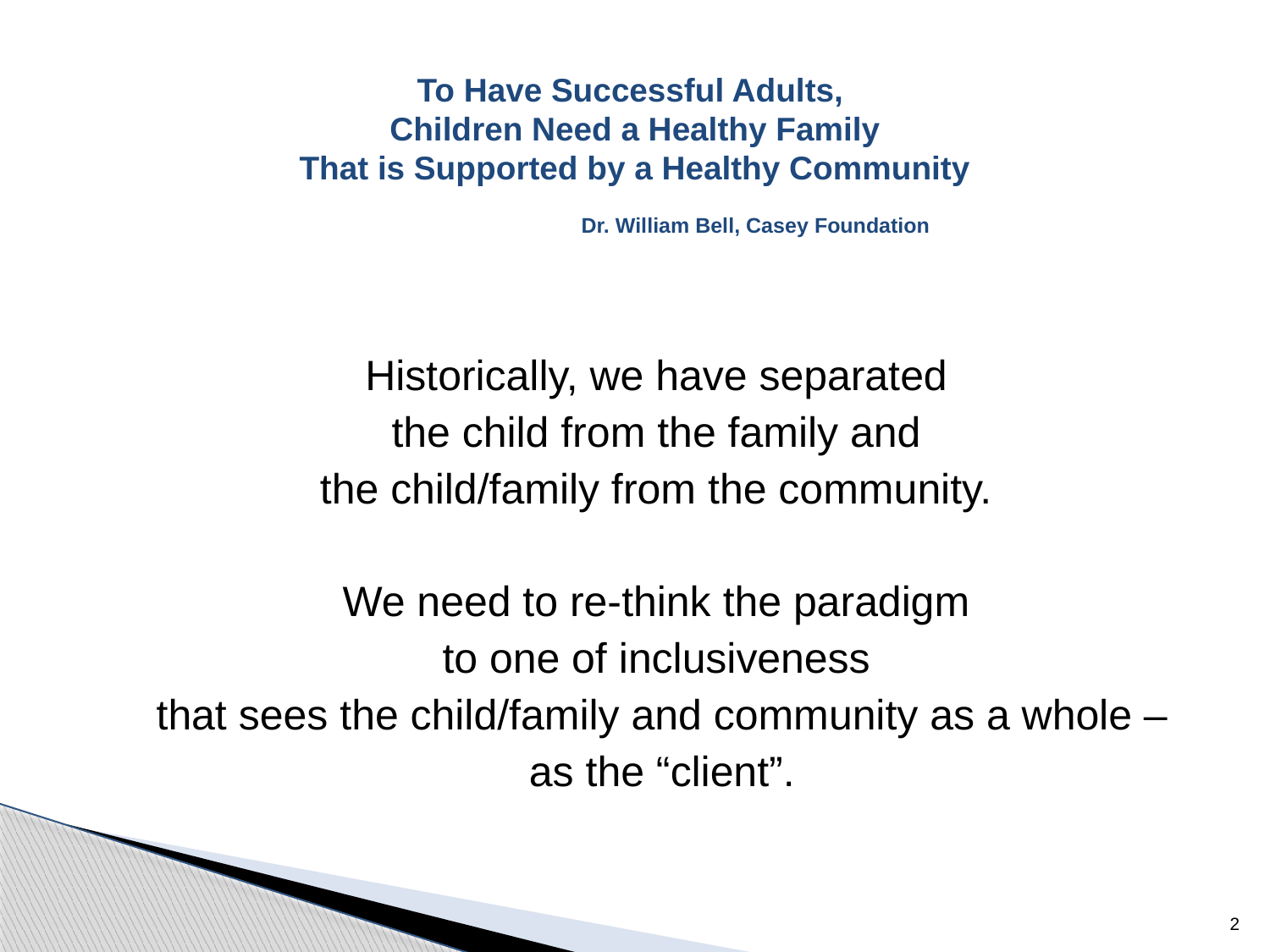

# To Have Successful Adults, Children Need a Healthy Family That is Supported by a Healthy Community Dr. William Bell, Casey Foundation

Historically, we have separated
the child from the family and
the child/family from the community.

We need to re-think the paradigm
to one of inclusiveness
that sees the child/family and community as a whole –
 as the “client”.

2